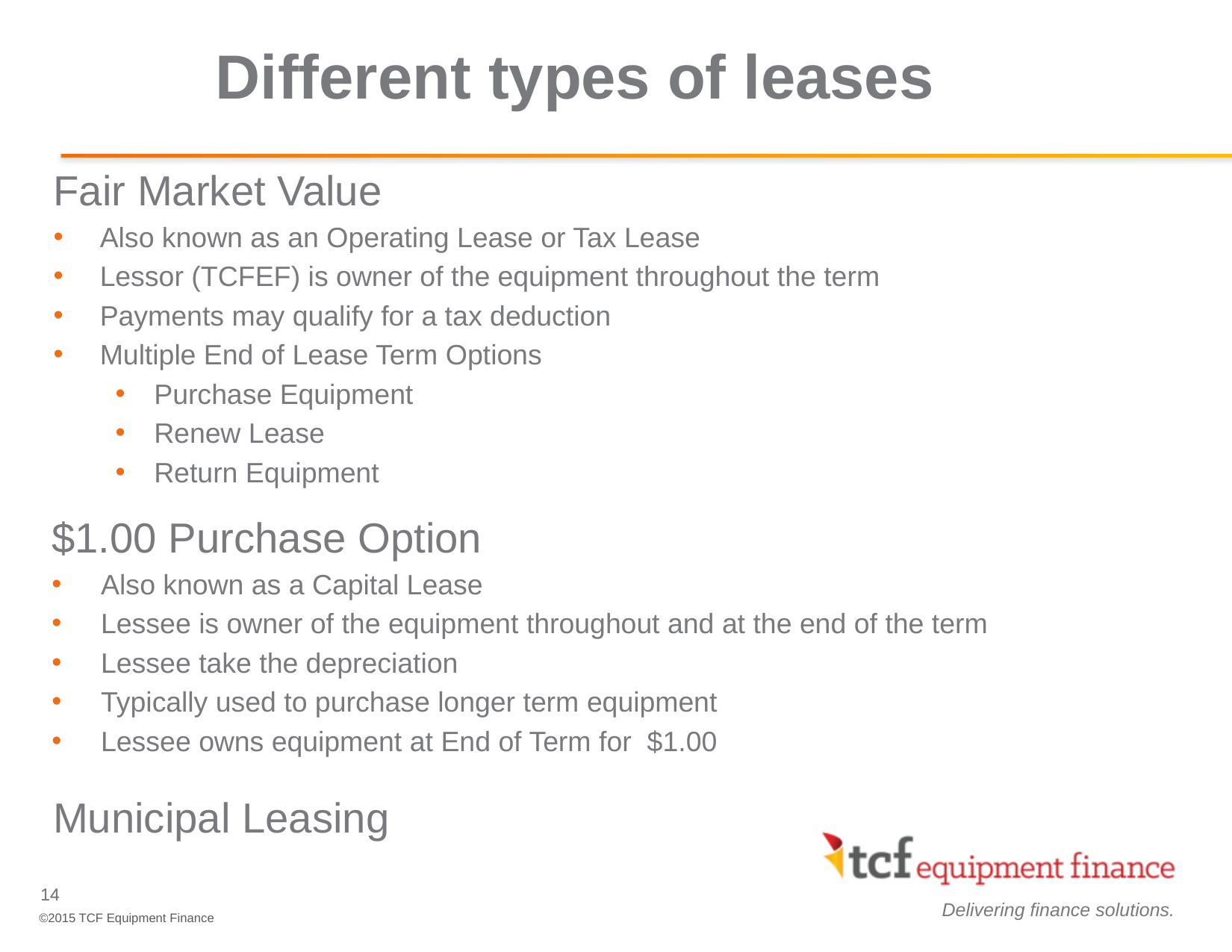

# Different types of leases
Fair Market Value
Also known as an Operating Lease or Tax Lease
Lessor (TCFEF) is owner of the equipment throughout the term
Payments may qualify for a tax deduction
Multiple End of Lease Term Options
Purchase Equipment
Renew Lease
Return Equipment

$1.00 Purchase Option
     Also known as a Capital Lease
     Lessee is owner of the equipment throughout and at the end of the term
     Lessee take the depreciation
     Typically used to purchase longer term equipment
     Lessee owns equipment at End of Term for  $1.00

Municipal Leasing